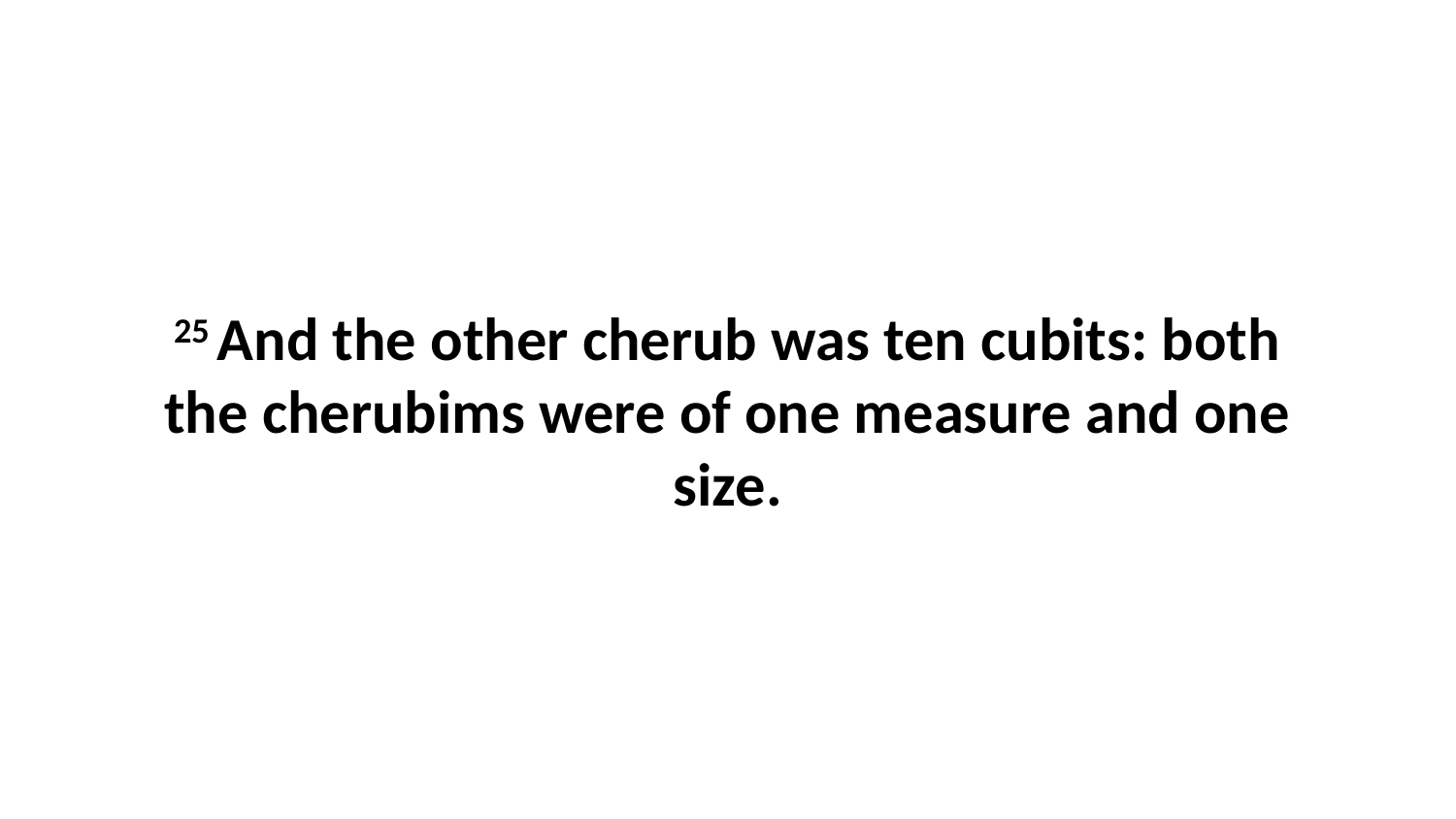

25 And the other cherub was ten cubits: both the cherubims were of one measure and one size.